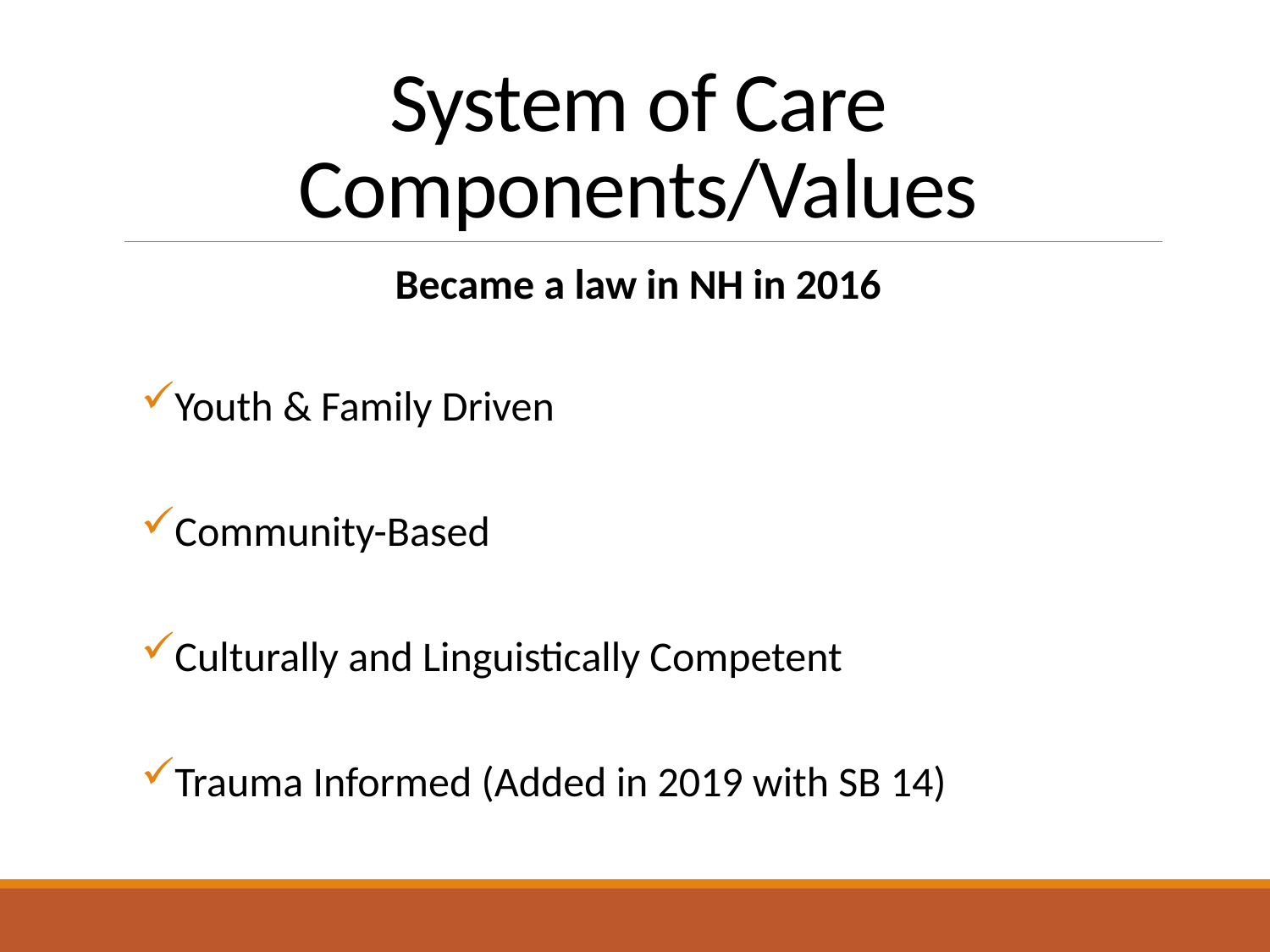

# System of Care Components/Values
Became a law in NH in 2016

Youth & Family Driven

Community-Based

Culturally and Linguistically Competent

Trauma Informed (Added in 2019 with SB 14)